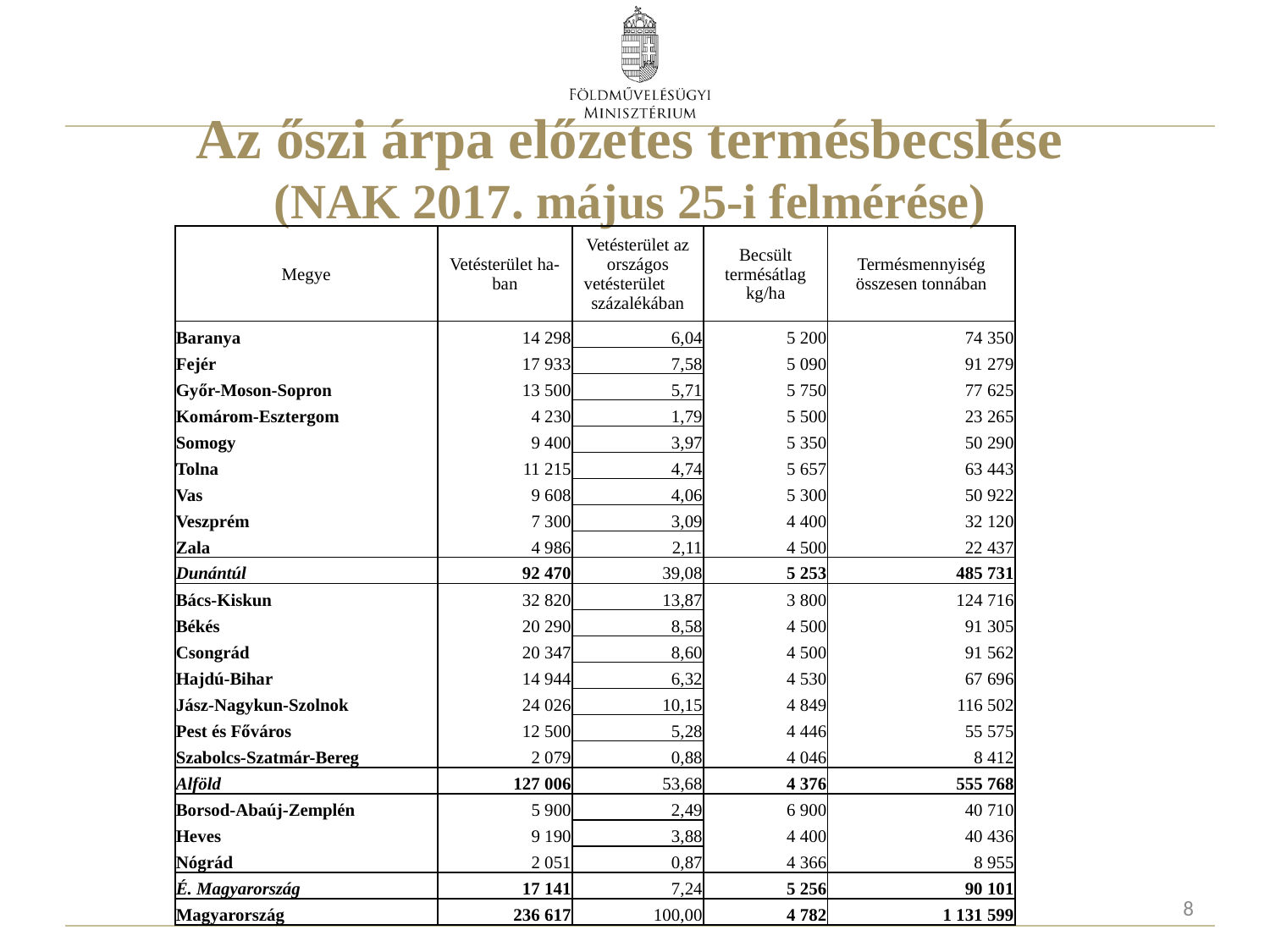

# Az őszi árpa előzetes termésbecslése (NAK 2017. május 25-i felmérése)
| Megye | Vetésterület ha-ban | Vetésterület az országos vetésterület százalékában | Becsült termésátlag kg/ha | Termésmennyiség összesen tonnában |
| --- | --- | --- | --- | --- |
| Baranya | 14 298 | 6,04 | 5 200 | 74 350 |
| Fejér | 17 933 | 7,58 | 5 090 | 91 279 |
| Győr-Moson-Sopron | 13 500 | 5,71 | 5 750 | 77 625 |
| Komárom-Esztergom | 4 230 | 1,79 | 5 500 | 23 265 |
| Somogy | 9 400 | 3,97 | 5 350 | 50 290 |
| Tolna | 11 215 | 4,74 | 5 657 | 63 443 |
| Vas | 9 608 | 4,06 | 5 300 | 50 922 |
| Veszprém | 7 300 | 3,09 | 4 400 | 32 120 |
| Zala | 4 986 | 2,11 | 4 500 | 22 437 |
| Dunántúl | 92 470 | 39,08 | 5 253 | 485 731 |
| Bács-Kiskun | 32 820 | 13,87 | 3 800 | 124 716 |
| Békés | 20 290 | 8,58 | 4 500 | 91 305 |
| Csongrád | 20 347 | 8,60 | 4 500 | 91 562 |
| Hajdú-Bihar | 14 944 | 6,32 | 4 530 | 67 696 |
| Jász-Nagykun-Szolnok | 24 026 | 10,15 | 4 849 | 116 502 |
| Pest és Főváros | 12 500 | 5,28 | 4 446 | 55 575 |
| Szabolcs-Szatmár-Bereg | 2 079 | 0,88 | 4 046 | 8 412 |
| Alföld | 127 006 | 53,68 | 4 376 | 555 768 |
| Borsod-Abaúj-Zemplén | 5 900 | 2,49 | 6 900 | 40 710 |
| Heves | 9 190 | 3,88 | 4 400 | 40 436 |
| Nógrád | 2 051 | 0,87 | 4 366 | 8 955 |
| É. Magyarország | 17 141 | 7,24 | 5 256 | 90 101 |
| Magyarország | 236 617 | 100,00 | 4 782 | 1 131 599 |
8